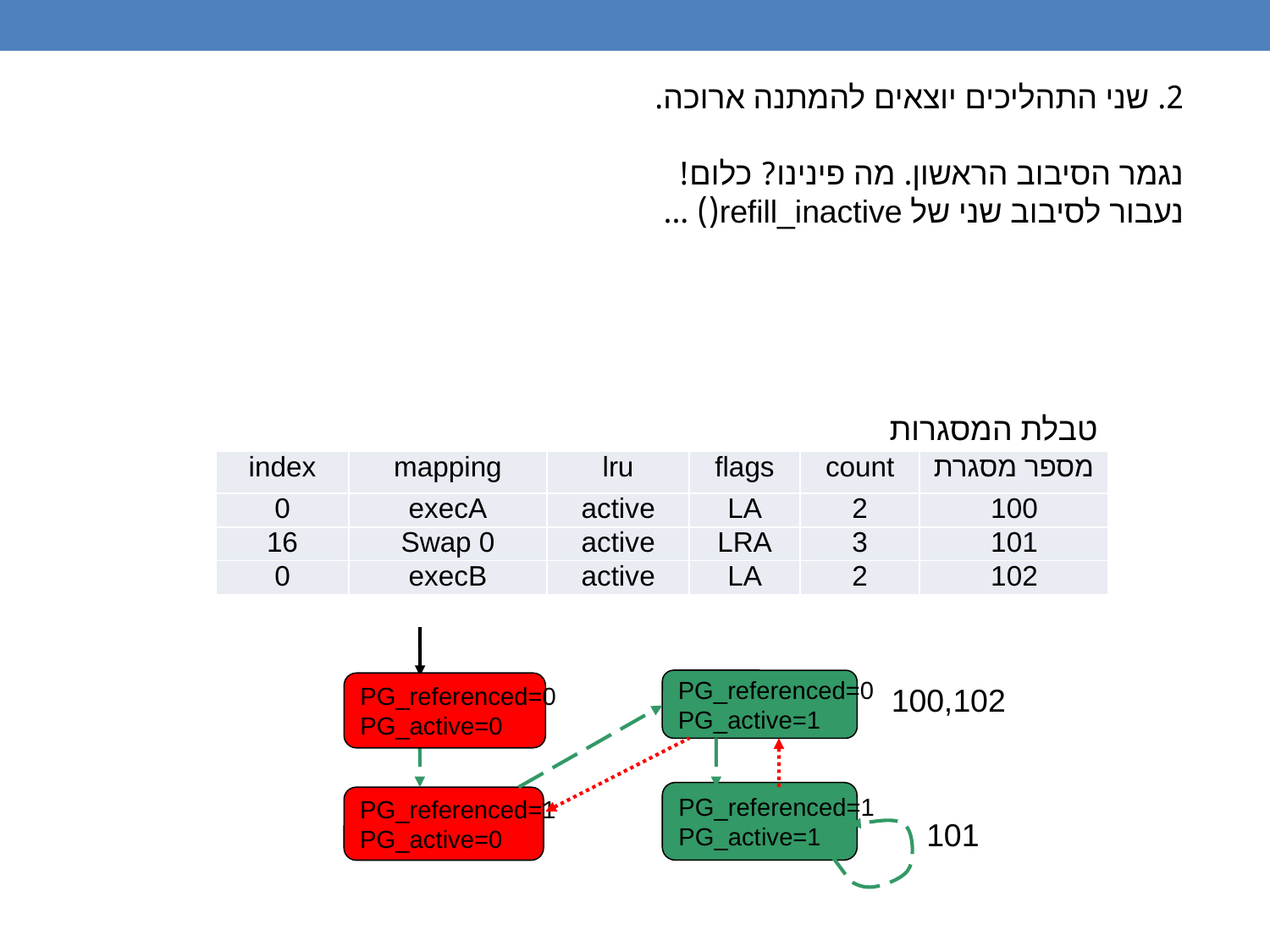

2. שני התהליכים יוצאים להמתנה ארוכה.

נגמר הסיבוב הראשון. מה פינינו? כלום!
נעבור לסיבוב שני של refill_inactive() ...
טבלת המסגרות
| index | mapping | lru | flags | count | מספר מסגרת |
| --- | --- | --- | --- | --- | --- |
| 0 | execA | active | LA | 2 | 100 |
| 16 | Swap 0 | active | LRA | 3 | 101 |
| 0 | execB | active | LA | 2 | 102 |

PG_referenced=0
PG_active=1
PG_referenced=0
PG_active=0

PG_referenced=1
PG_active=1
PG_referenced=1
PG_active=0

100,102
101